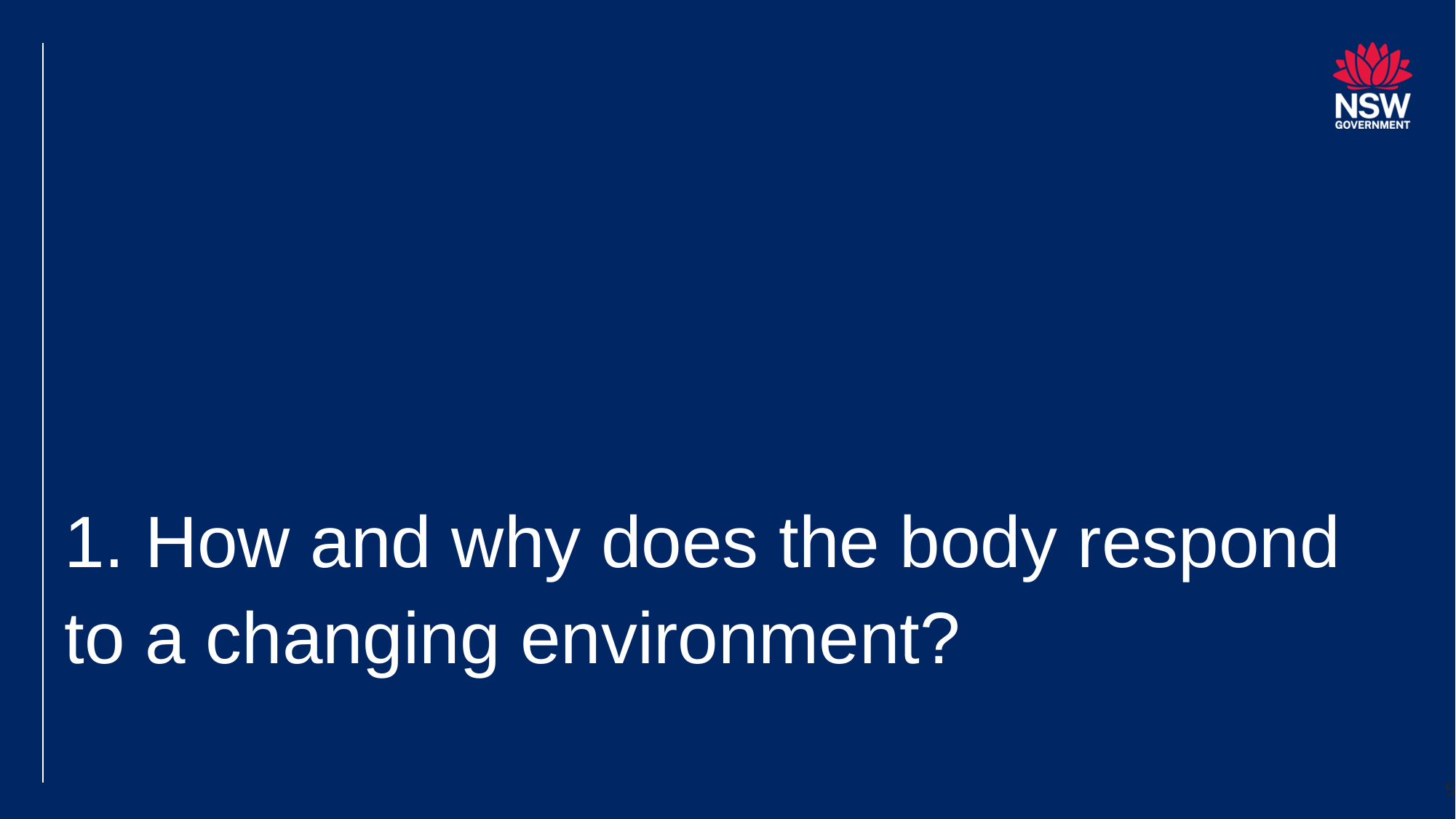

# 1. How and why does the body respond to a changing environment?
5